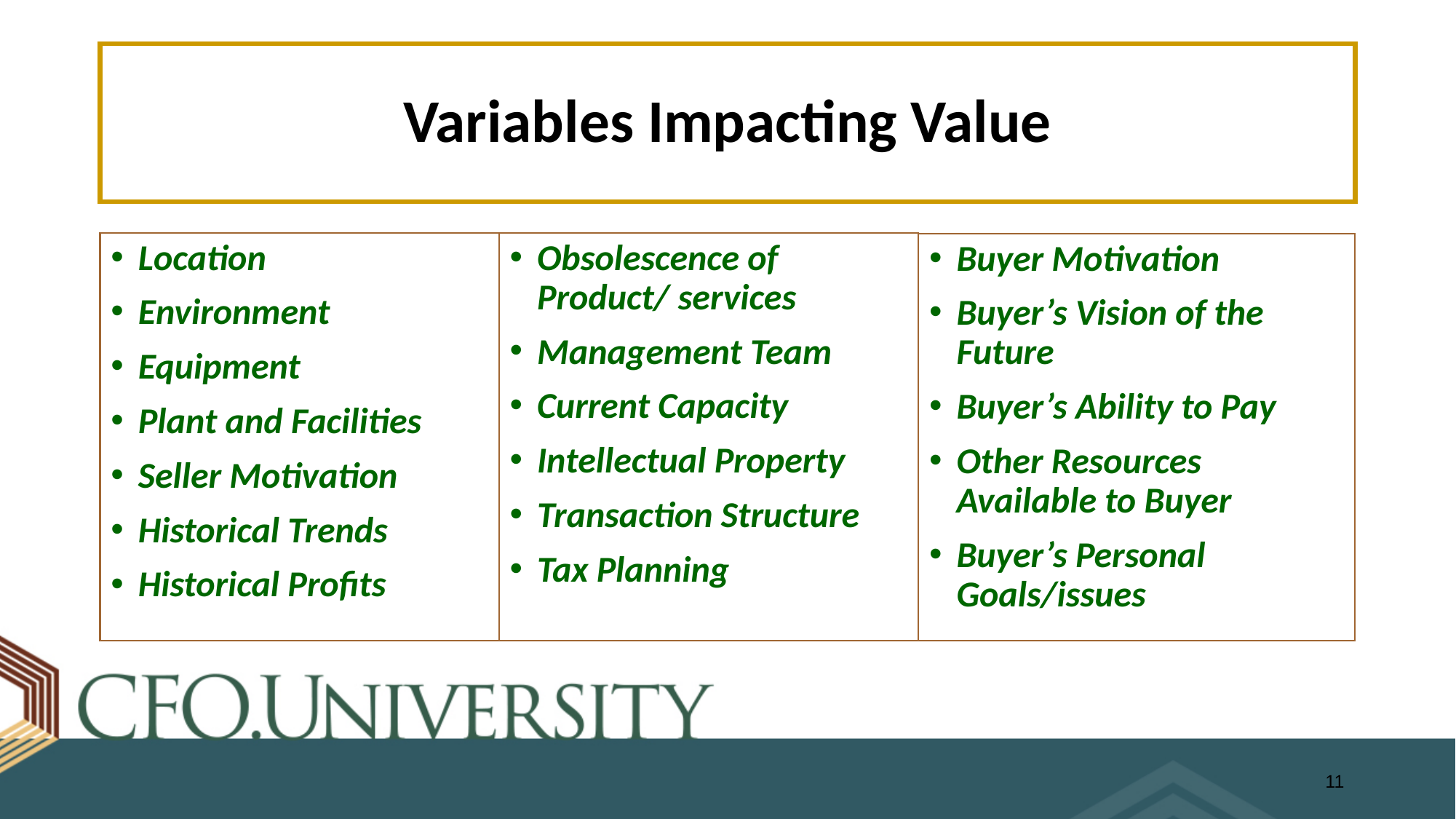

# Variables Impacting Value
Location
Environment
Equipment
Plant and Facilities
Seller Motivation
Historical Trends
Historical Profits

Obsolescence of Product/ services
Management Team
Current Capacity
Intellectual Property
Transaction Structure
Tax Planning
Buyer Motivation
Buyer’s Vision of the Future
Buyer’s Ability to Pay
Other Resources Available to Buyer
Buyer’s Personal Goals/issues

11